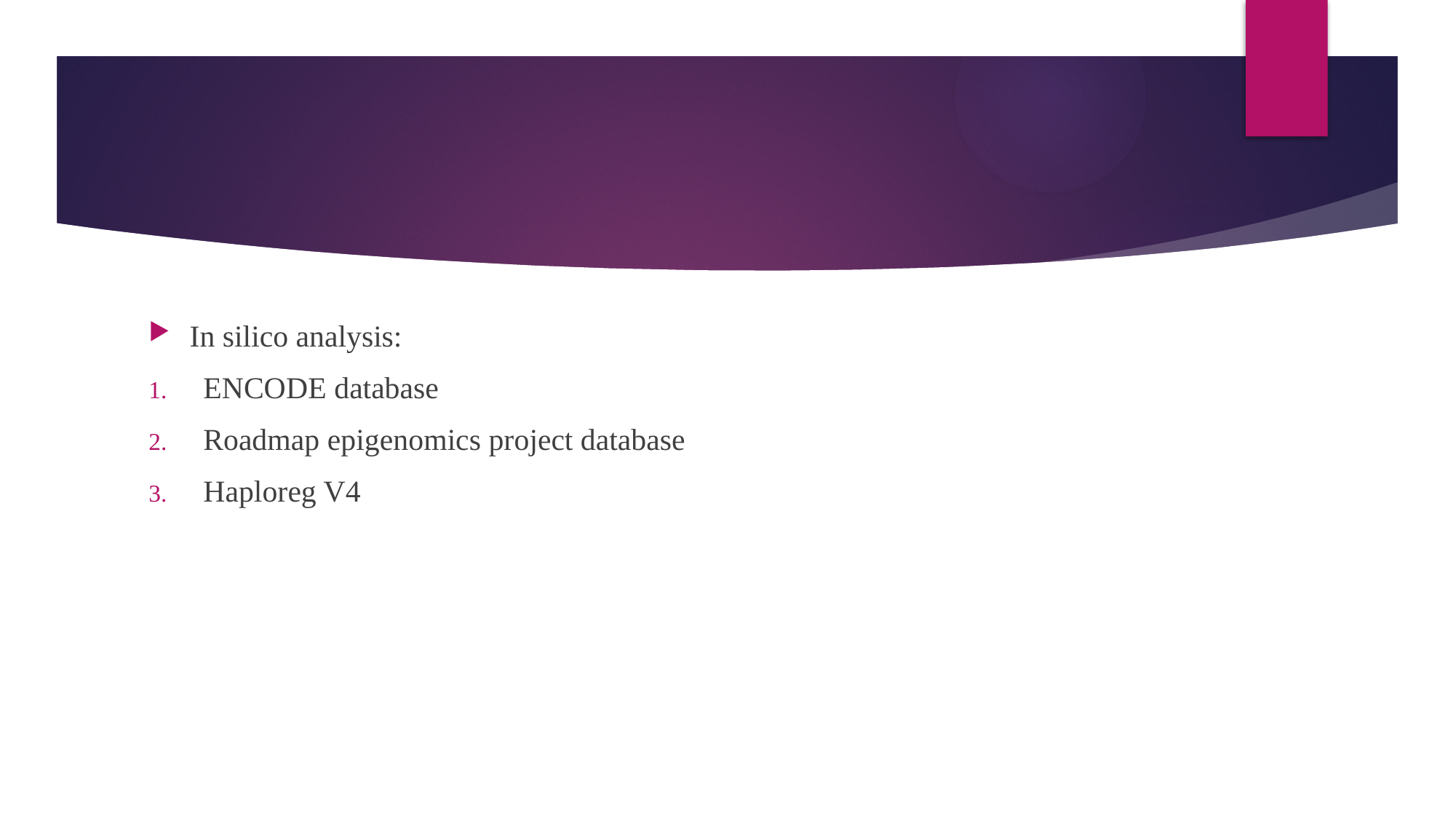

#
In silico analysis:
ENCODE database
Roadmap epigenomics project database
Haploreg V4